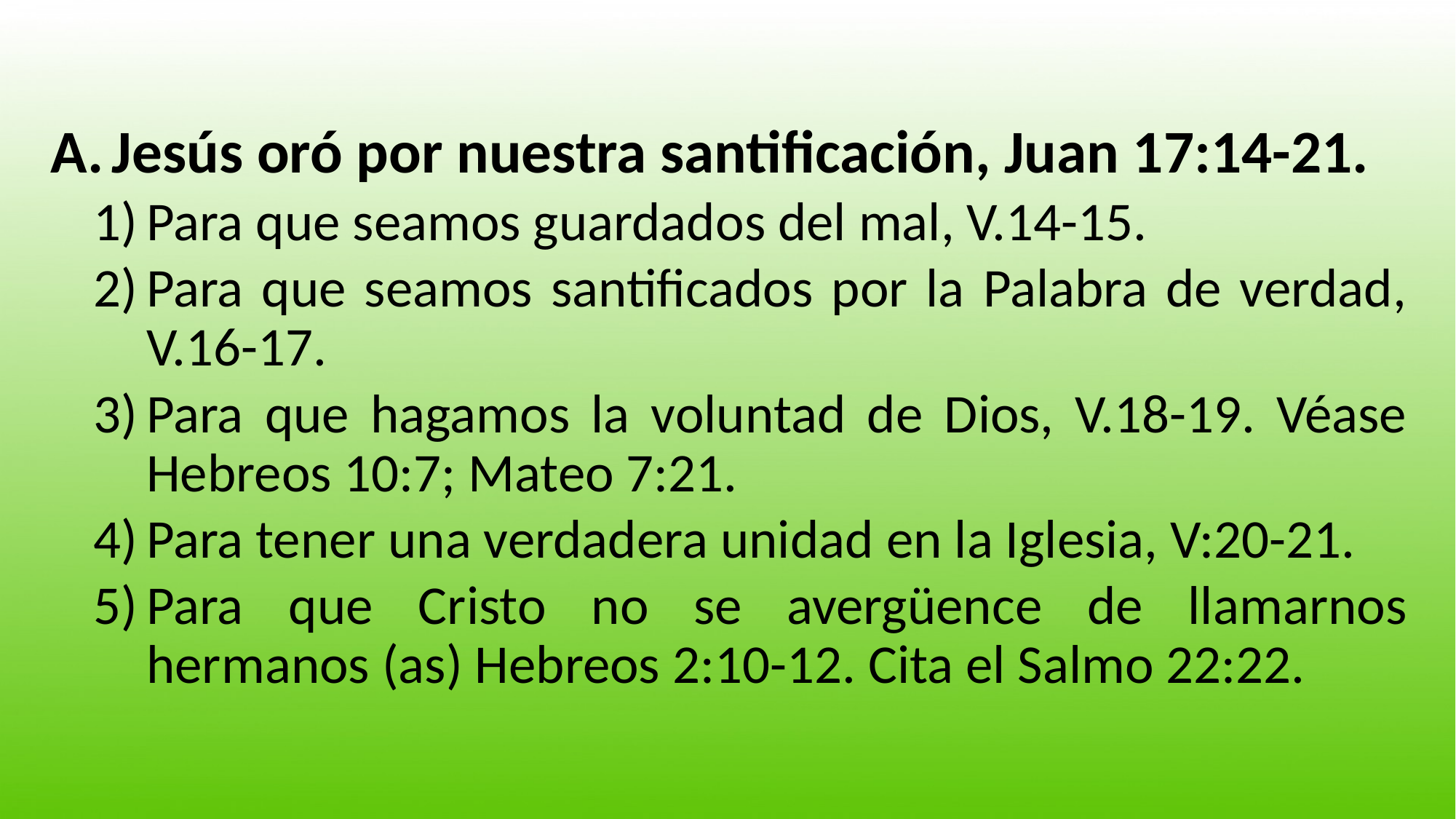

Jesús oró por nuestra santificación, Juan 17:14-21.
Para que seamos guardados del mal, V.14-15.
Para que seamos santificados por la Palabra de verdad, V.16-17.
Para que hagamos la voluntad de Dios, V.18-19. Véase Hebreos 10:7; Mateo 7:21.
Para tener una verdadera unidad en la Iglesia, V:20-21.
Para que Cristo no se avergüence de llamarnos hermanos (as) Hebreos 2:10-12. Cita el Salmo 22:22.